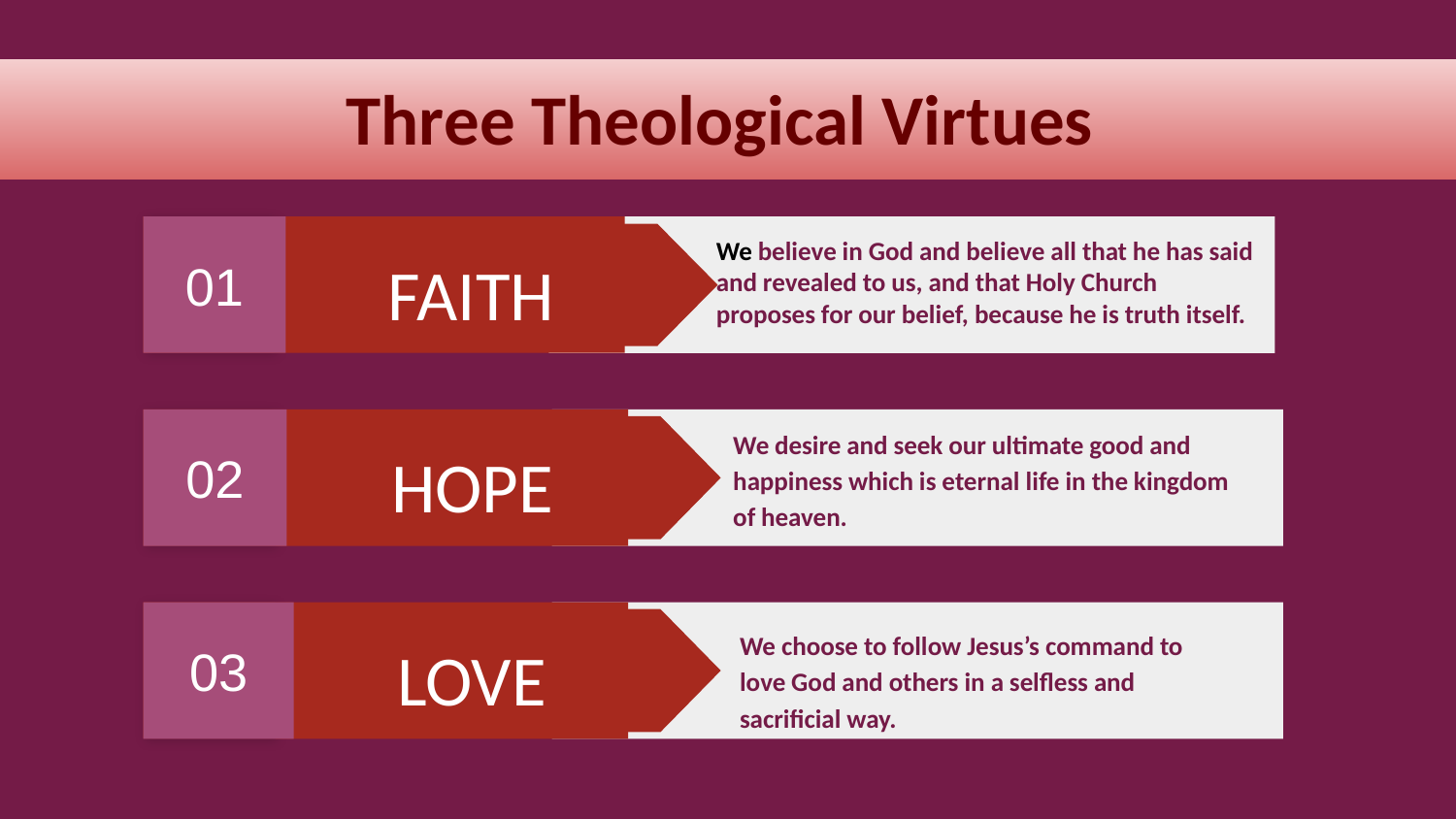

Three Theological Virtues

01
       FAITH
We believe in God and believe all that he has said and revealed to us, and that Holy Church proposes for our belief, because he is truth itself.

02
We desire and seek our ultimate good and happiness which is eternal life in the kingdom of heaven.
HOPE

03

      LOVE
We choose to follow Jesus’s command to love God and others in a selfless and sacrificial way.